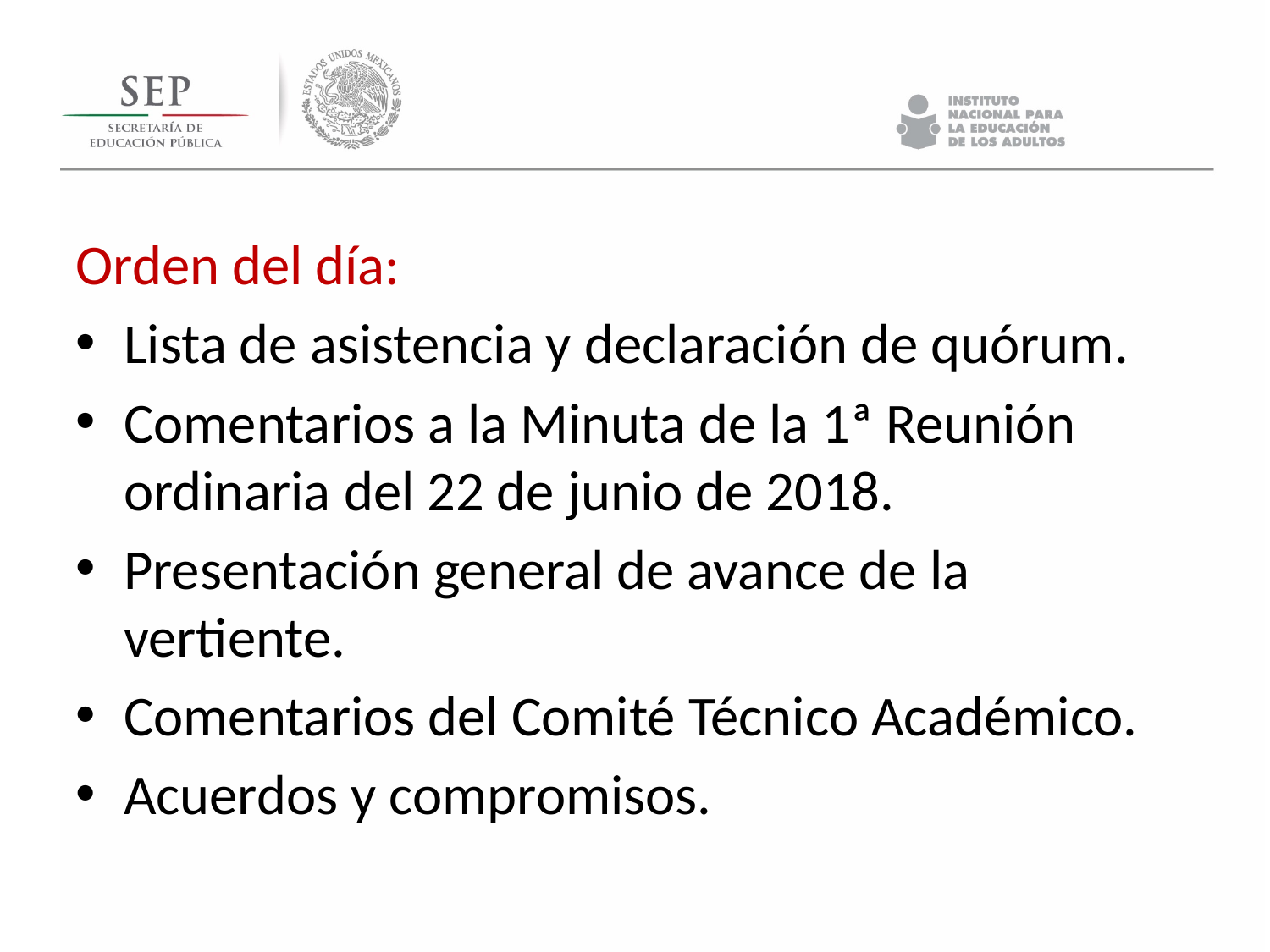

Orden del día:
Lista de asistencia y declaración de quórum.
Comentarios a la Minuta de la 1ª Reunión ordinaria del 22 de junio de 2018.
Presentación general de avance de la vertiente.
Comentarios del Comité Técnico Académico.
Acuerdos y compromisos.